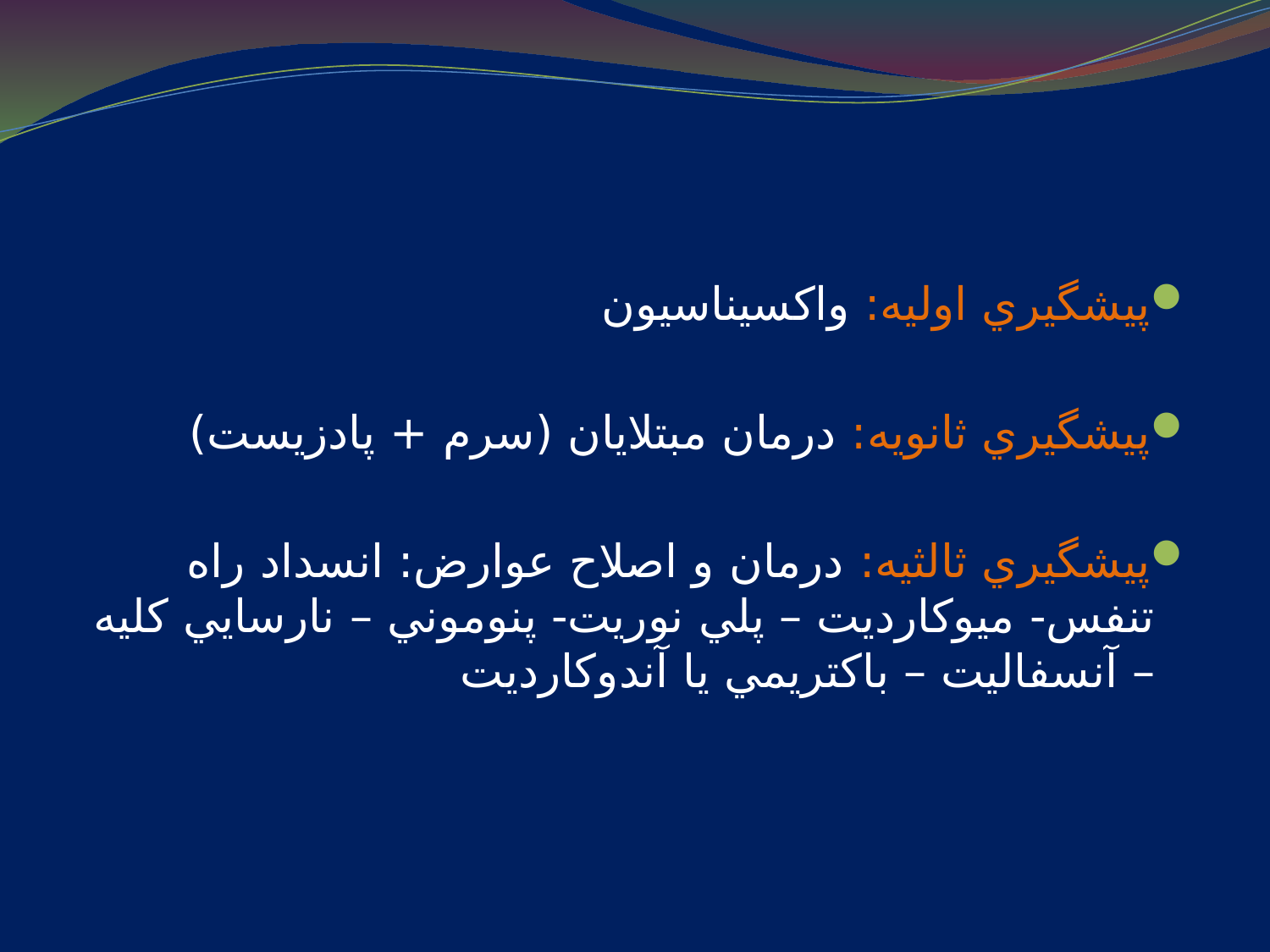

#
پيشگيري اوليه: واكسيناسيون

پيشگيري ثانويه: درمان مبتلايان (سرم + پادزيست)

پيشگيري ثالثيه: درمان و اصلاح عوارض: انسداد راه تنفس- ميوكارديت – پلي نوريت- پنوموني – نارسايي كليه – آنسفاليت – باكتريمي يا آندوكارديت